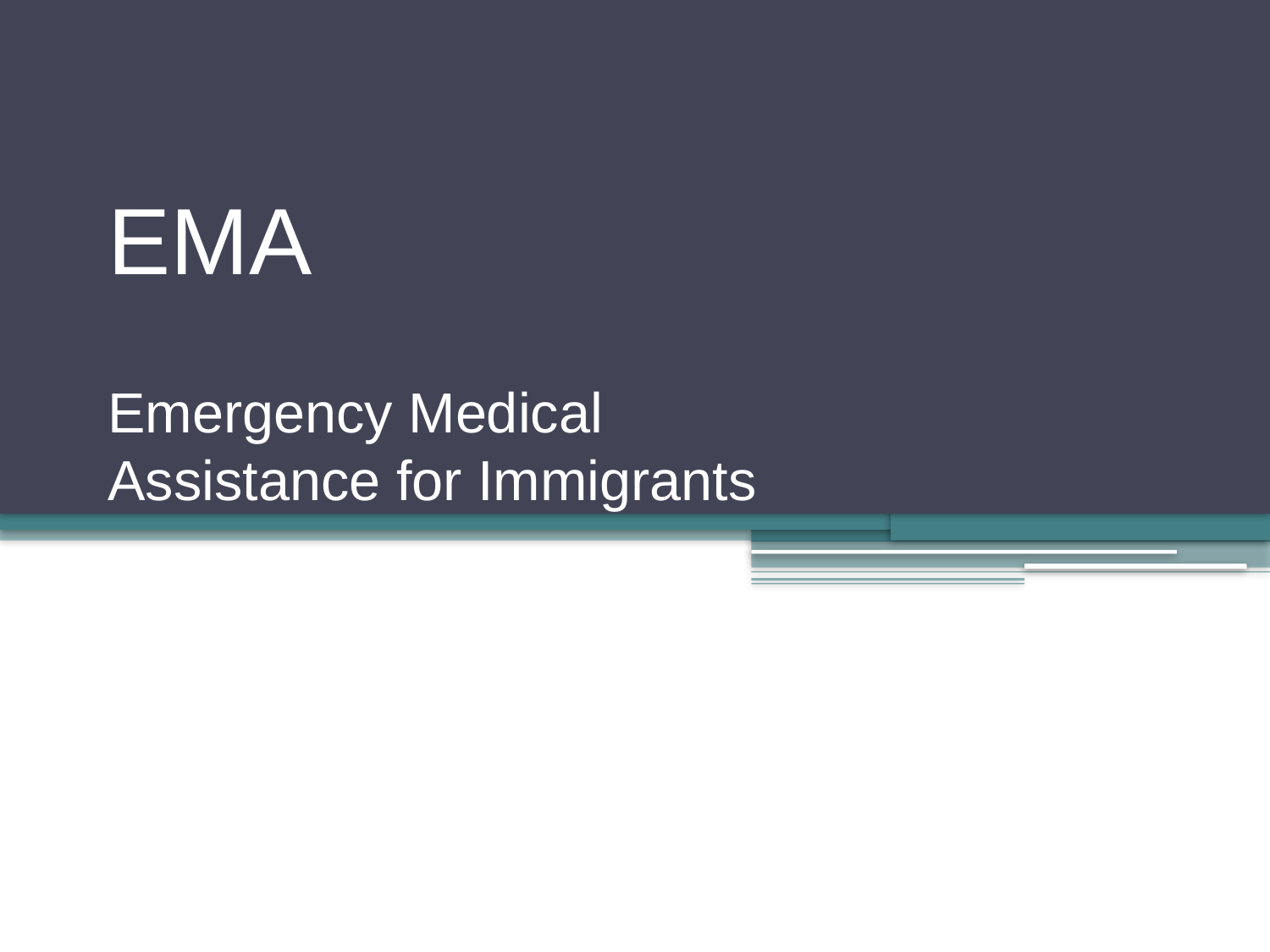

# EMA Emergency Medical Assistance for Immigrants